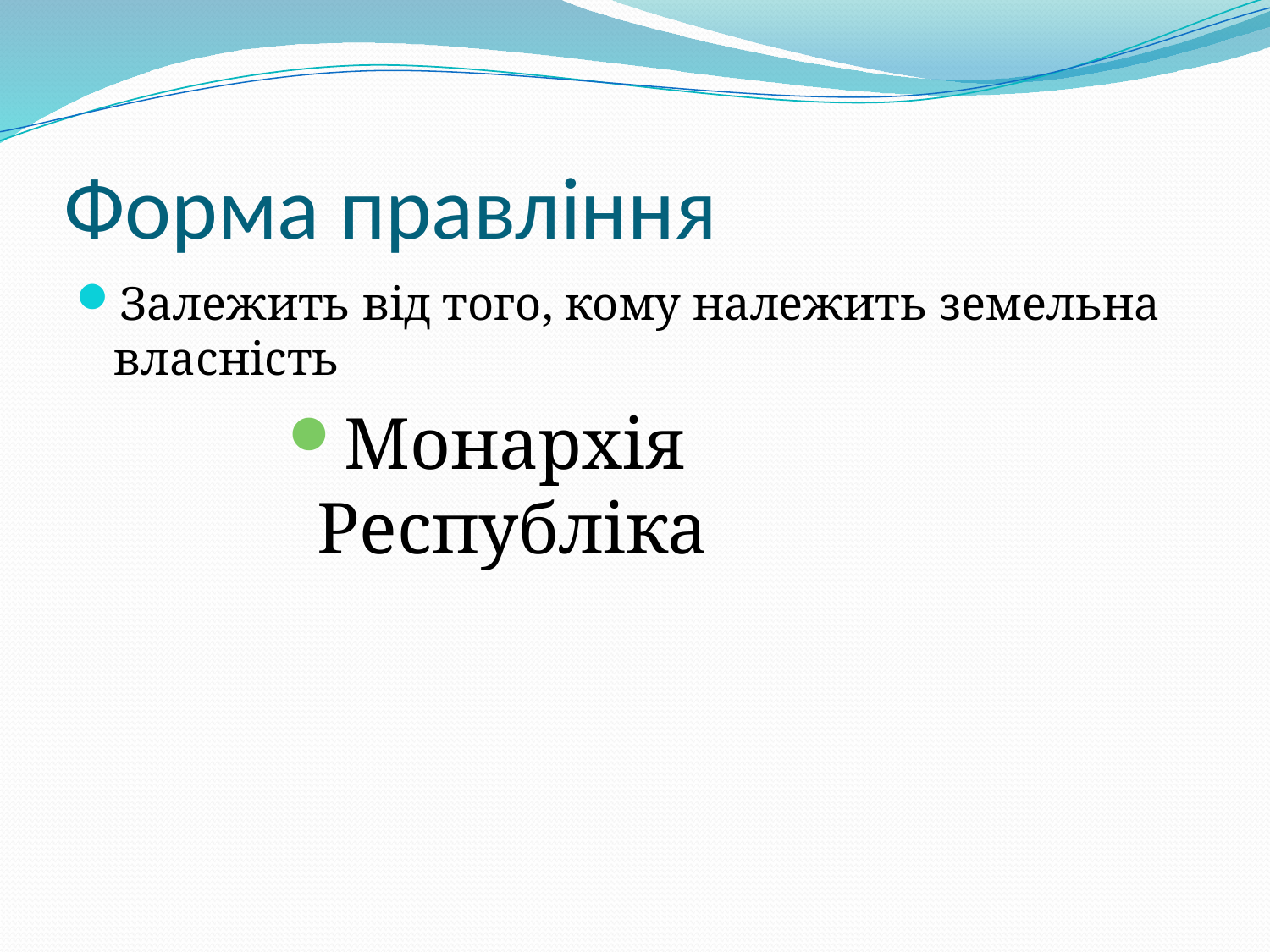

# Форма правління
Залежить від того, кому належить земельна власність
Монархія		Республіка